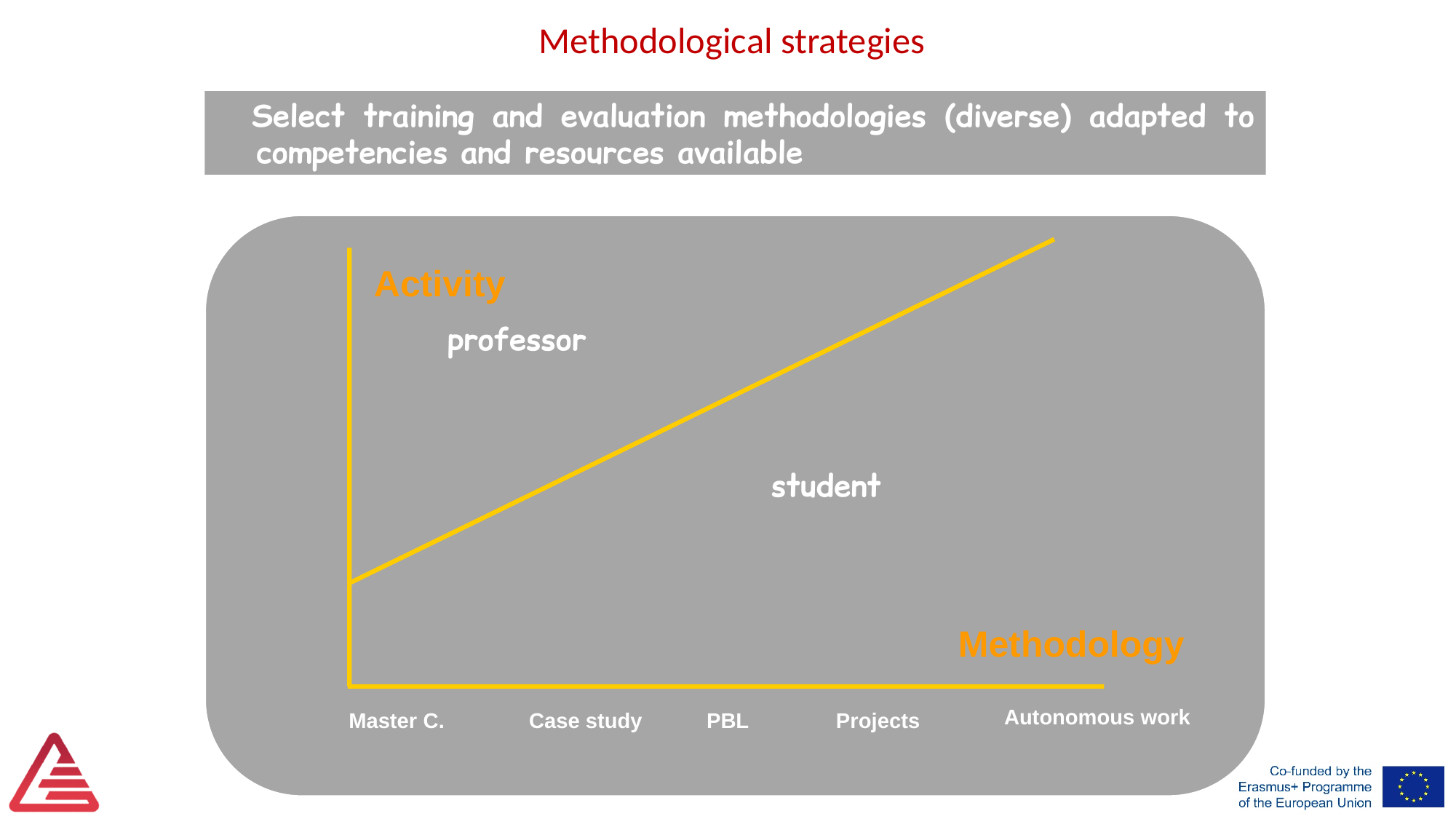

# Methodological strategies
  Select training and evaluation methodologies (diverse) adapted to competencies and resources available

Activity
professor
student
Methodology

Autonomous work
Master C.
Case study
PBL
Projects